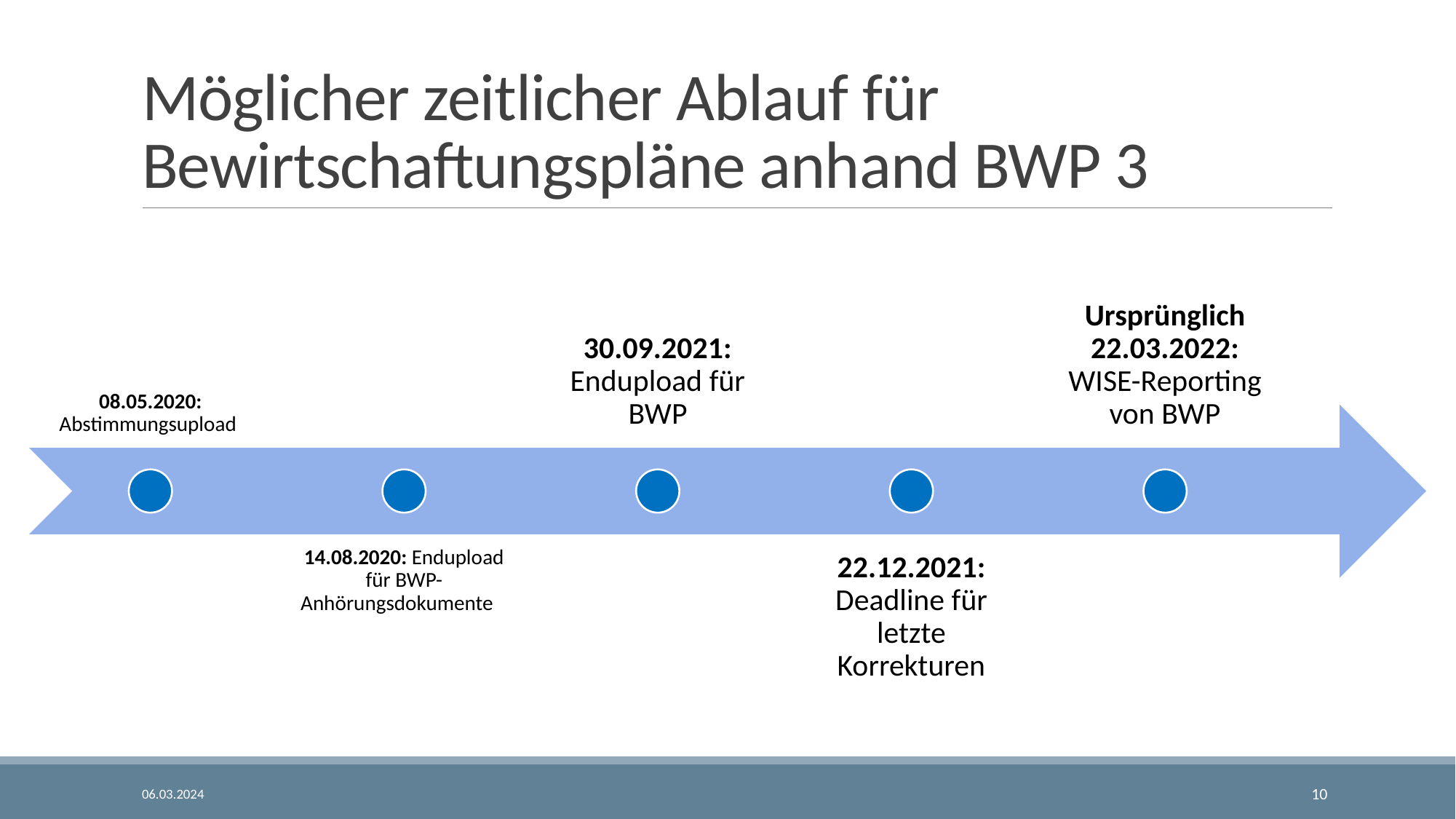

# Möglicher zeitlicher Ablauf für Bewirtschaftungspläne anhand BWP 3
08.05.2020: Abstimmungsupload
14.08.2020: Endupload für BWP-Anhörungsdokumente
30.09.2021: Endupload für BWP
22.12.2021: Deadline für letzte Korrekturen
Ursprünglich 22.03.2022: WISE-Reporting von BWP
06.03.2024
10